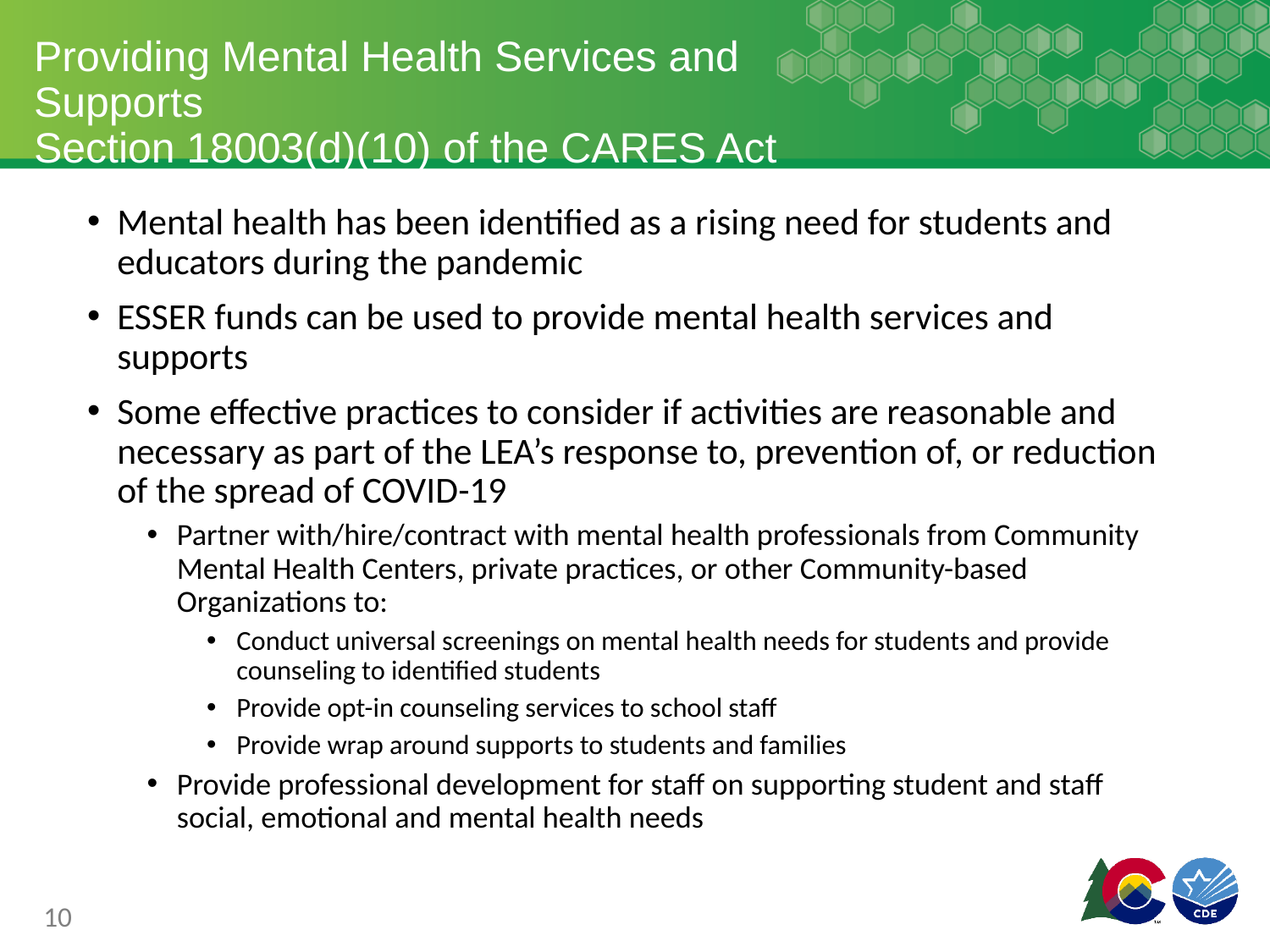

# Providing Mental Health Services and Supports Section 18003(d)(10) of the CARES Act
Mental health has been identified as a rising need for students and educators during the pandemic
ESSER funds can be used to provide mental health services and supports
Some effective practices to consider if activities are reasonable and necessary as part of the LEA’s response to, prevention of, or reduction of the spread of COVID-19
Partner with/hire/contract with mental health professionals from Community Mental Health Centers, private practices, or other Community-based Organizations to:
Conduct universal screenings on mental health needs for students and provide counseling to identified students
Provide opt-in counseling services to school staff
Provide wrap around supports to students and families
Provide professional development for staff on supporting student and staff social, emotional and mental health needs

10